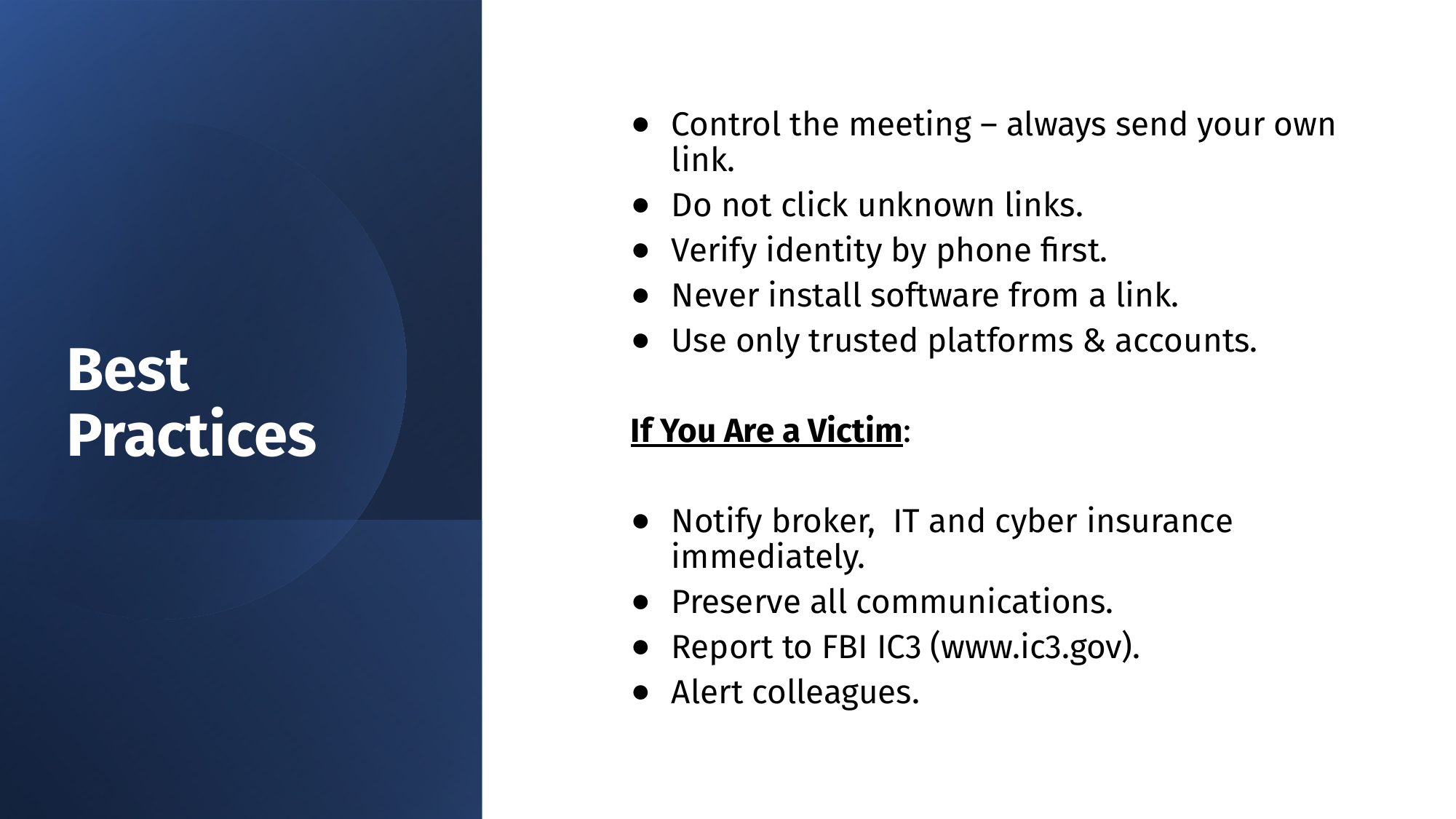

# Best Practices
Control the meeting – always send your own link.
Do not click unknown links.
Verify identity by phone first.
Never install software from a link.
Use only trusted platforms & accounts.

If You Are a Victim:

Notify broker,  IT and cyber insurance immediately.
Preserve all communications.
Report to FBI IC3 (www.ic3.gov).
Alert colleagues.